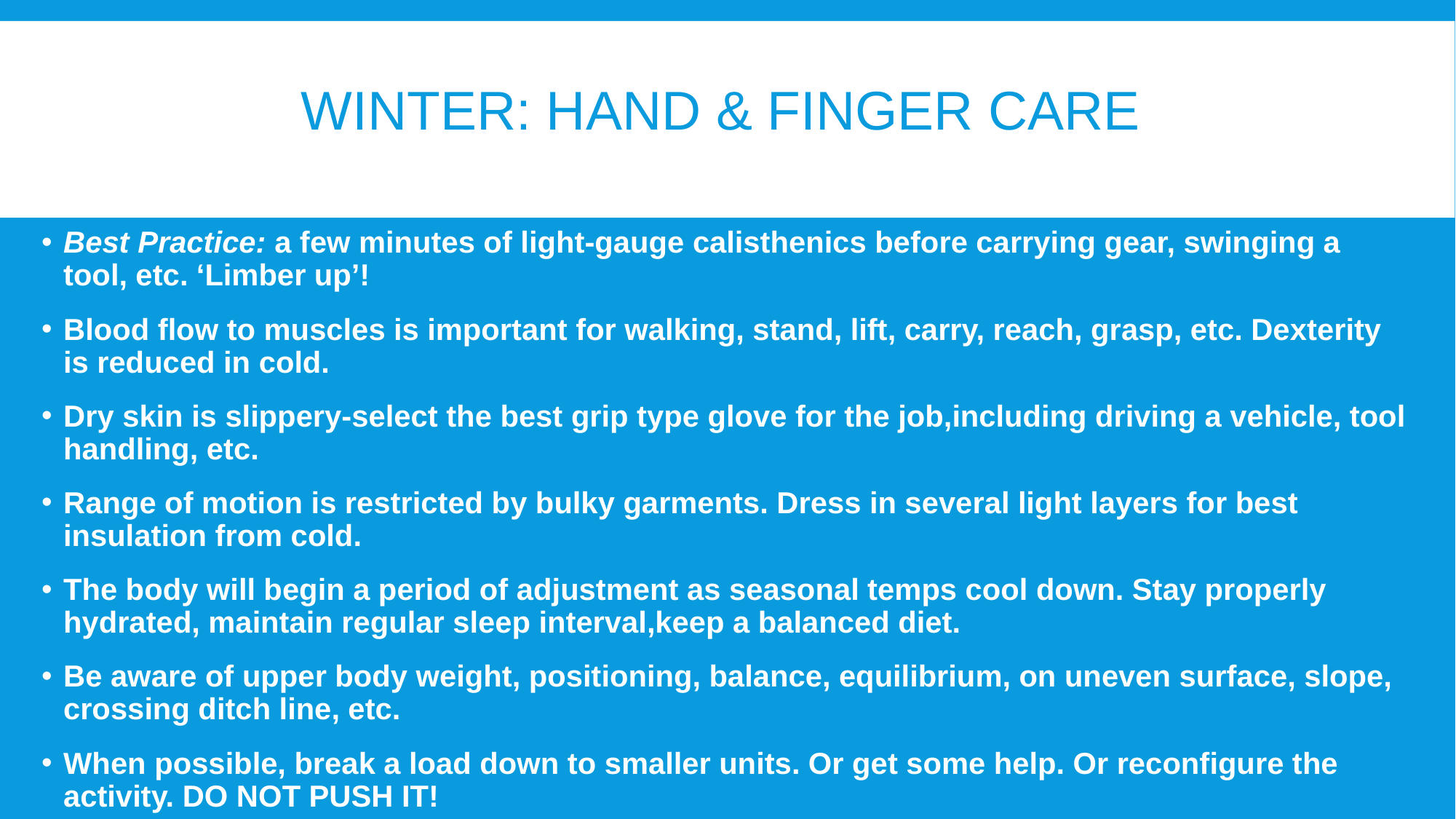

# Winter: Hand & Finger care
Best Practice: a few minutes of light-gauge calisthenics before carrying gear, swinging a tool, etc. ‘Limber up’!
Blood flow to muscles is important for walking, stand, lift, carry, reach, grasp, etc. Dexterity is reduced in cold.
Dry skin is slippery-select the best grip type glove for the job,including driving a vehicle, tool handling, etc.
Range of motion is restricted by bulky garments. Dress in several light layers for best insulation from cold.
The body will begin a period of adjustment as seasonal temps cool down. Stay properly hydrated, maintain regular sleep interval,keep a balanced diet.
Be aware of upper body weight, positioning, balance, equilibrium, on uneven surface, slope, crossing ditch line, etc.
When possible, break a load down to smaller units. Or get some help. Or reconfigure the activity. DO NOT PUSH IT!